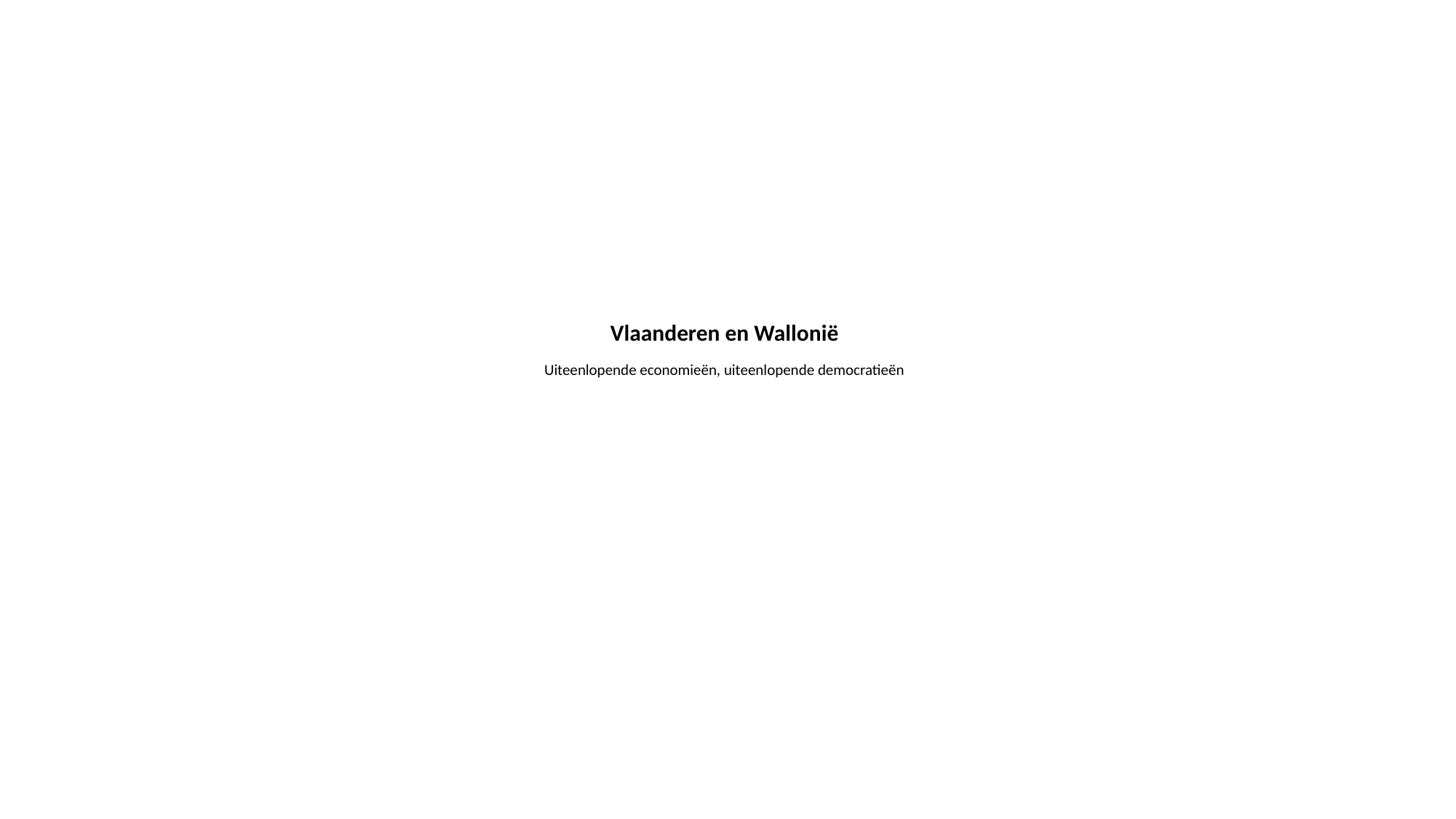

Vlaanderen en Wallonië

Uiteenlopende economieën, uiteenlopende democratieën